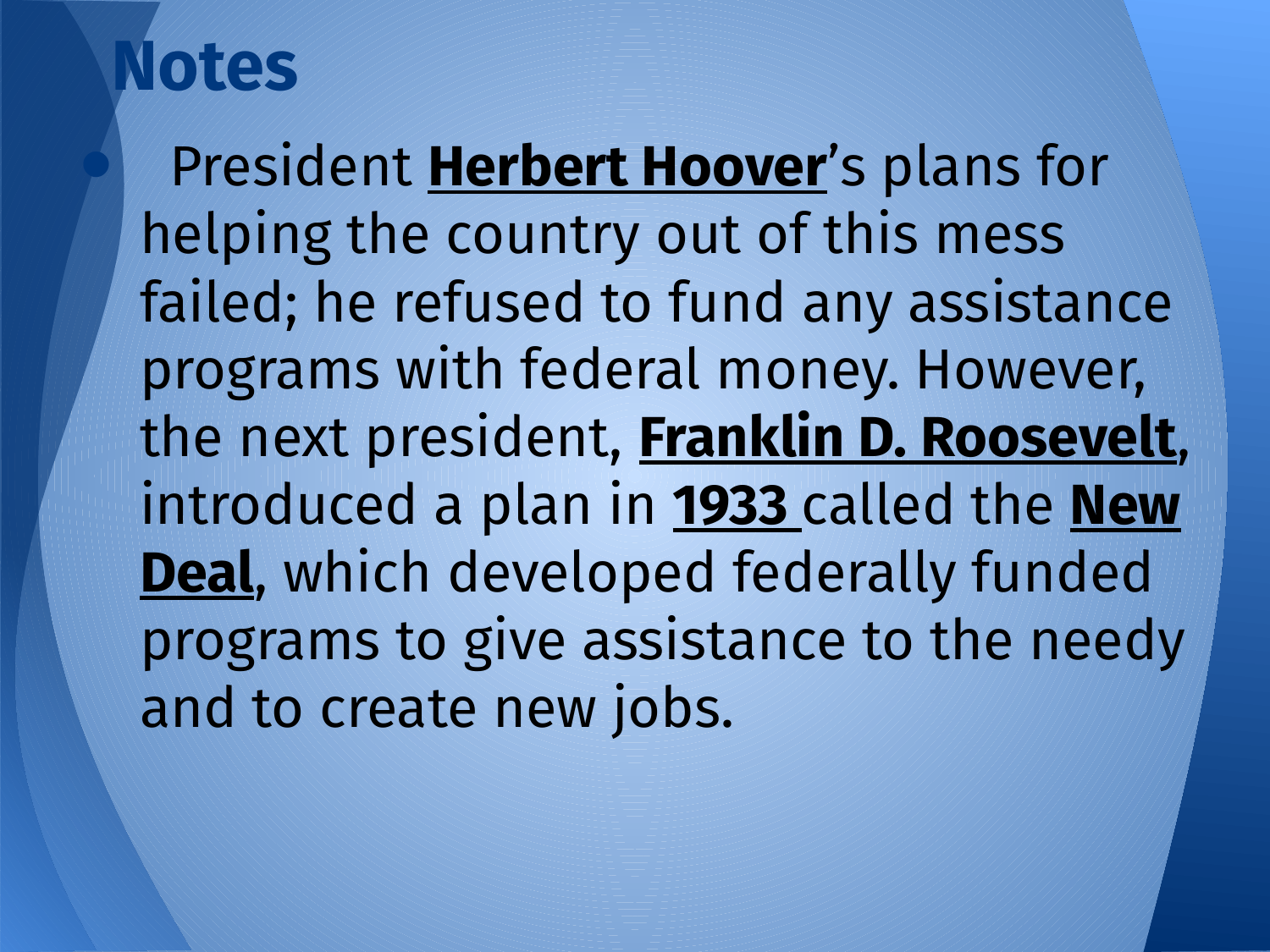

# Notes
  President Herbert Hoover’s plans for helping the country out of this mess failed; he refused to fund any assistance programs with federal money. However, the next president, Franklin D. Roosevelt, introduced a plan in 1933 called the New Deal, which developed federally funded programs to give assistance to the needy and to create new jobs.